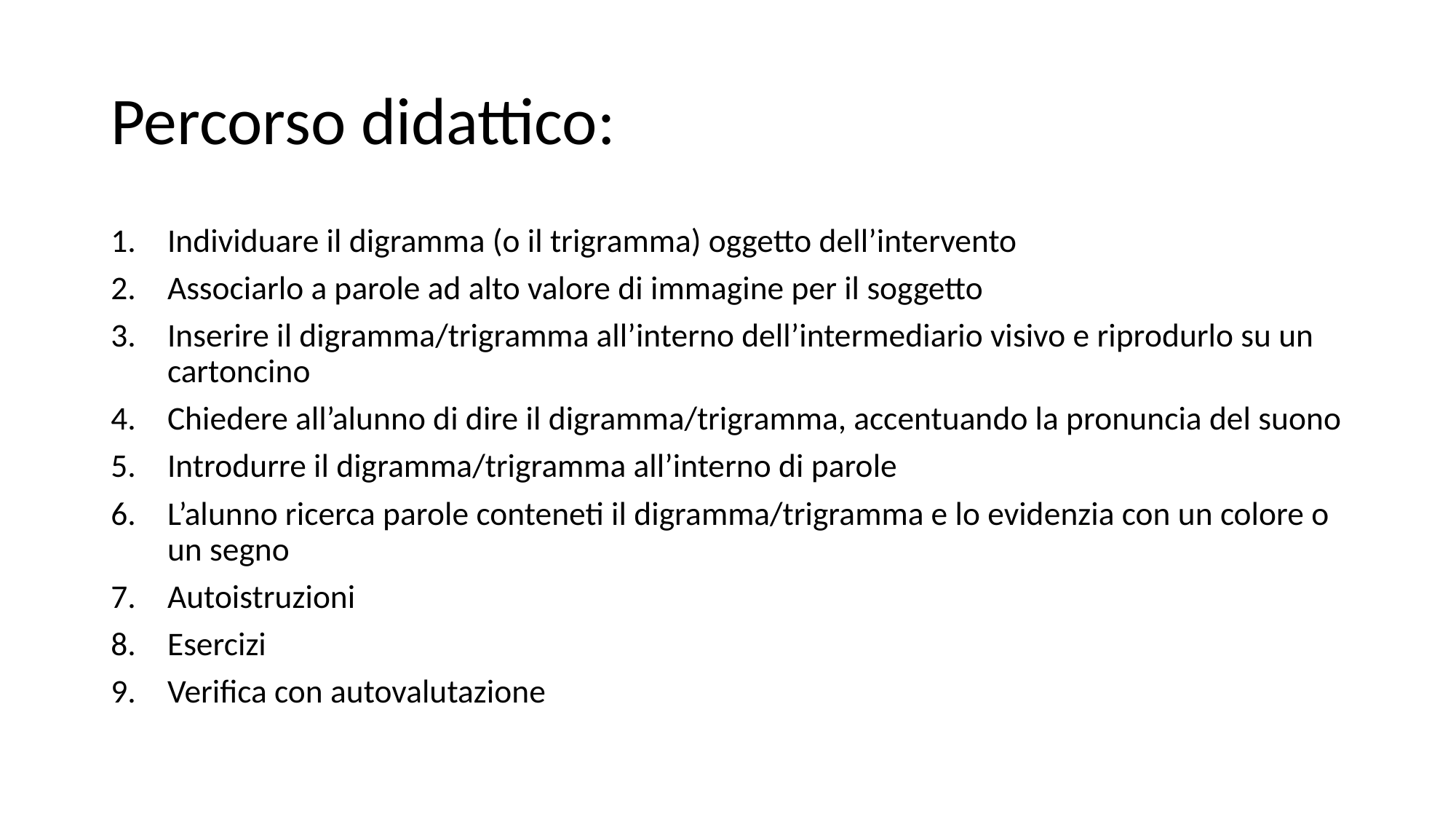

# Percorso didattico:
Individuare il digramma (o il trigramma) oggetto dell’intervento
Associarlo a parole ad alto valore di immagine per il soggetto
Inserire il digramma/trigramma all’interno dell’intermediario visivo e riprodurlo su un cartoncino
Chiedere all’alunno di dire il digramma/trigramma, accentuando la pronuncia del suono
Introdurre il digramma/trigramma all’interno di parole
L’alunno ricerca parole conteneti il digramma/trigramma e lo evidenzia con un colore o un segno
Autoistruzioni
Esercizi
Verifica con autovalutazione